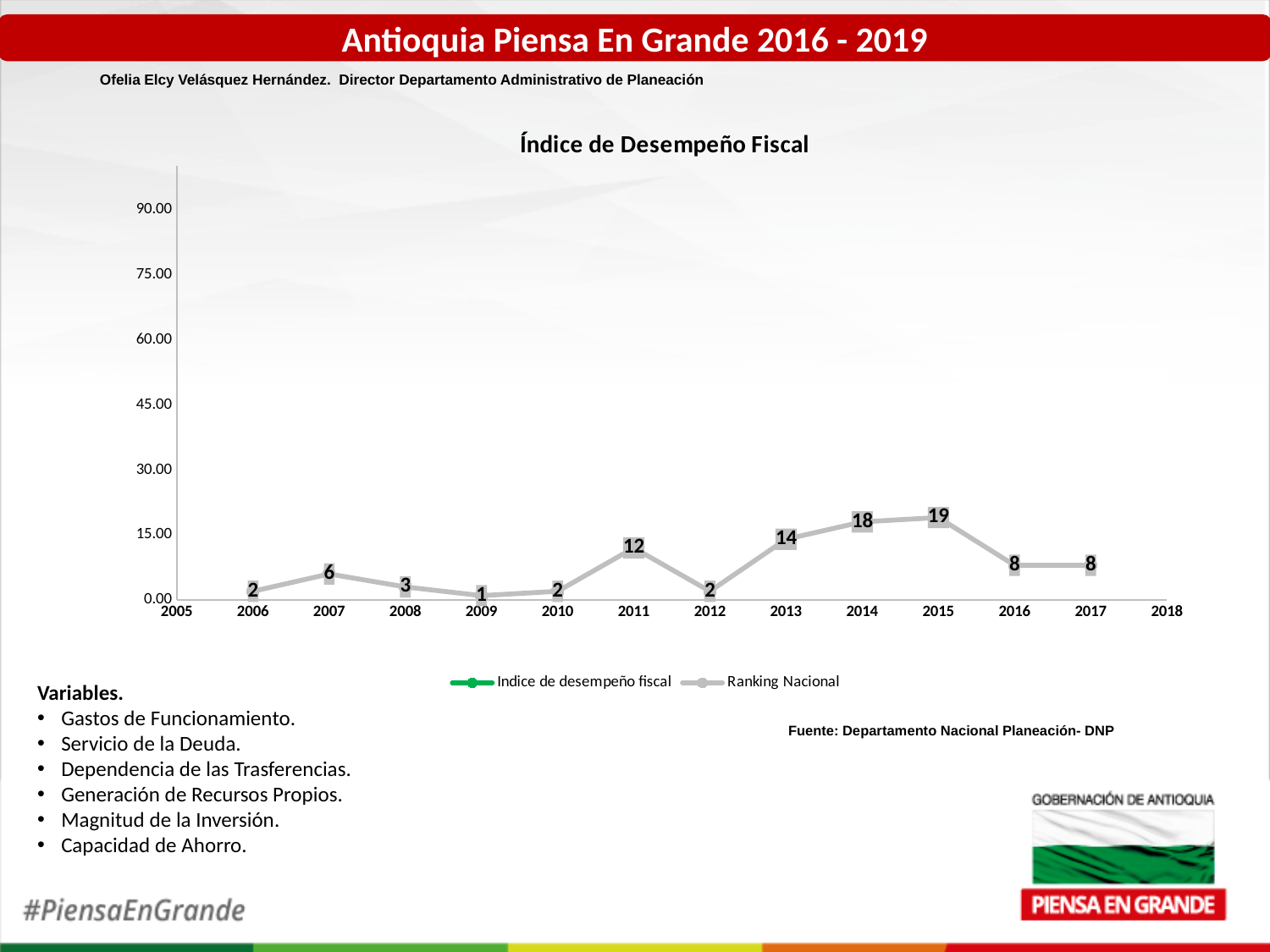

Antioquia Piensa En Grande 2016 - 2019
Ofelia Elcy Velásquez Hernández.  Director Departamento Administrativo de Planeación

### Chart: Índice de Desempeño Fiscal

| Category | Indice de desempeño fiscal | Ranking Nacional |
|---|---|---|
Variables.
Gastos de Funcionamiento.
Servicio de la Deuda.
Dependencia de las Trasferencias.
Generación de Recursos Propios.
Magnitud de la Inversión.
Capacidad de Ahorro.

Fuente: Departamento Nacional Planeación- DNP